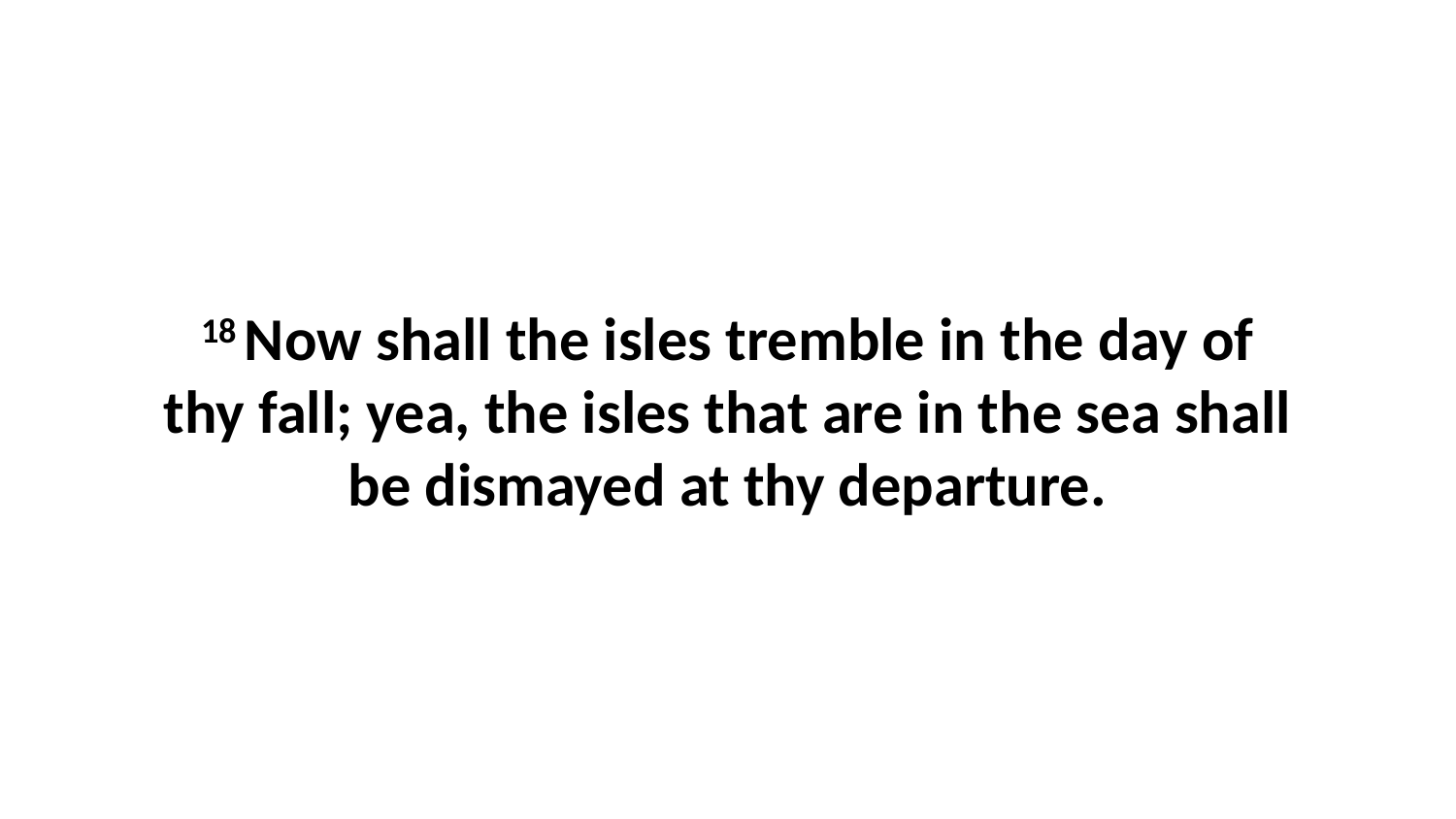

18 Now shall the isles tremble in the day of thy fall; yea, the isles that are in the sea shall be dismayed at thy departure.